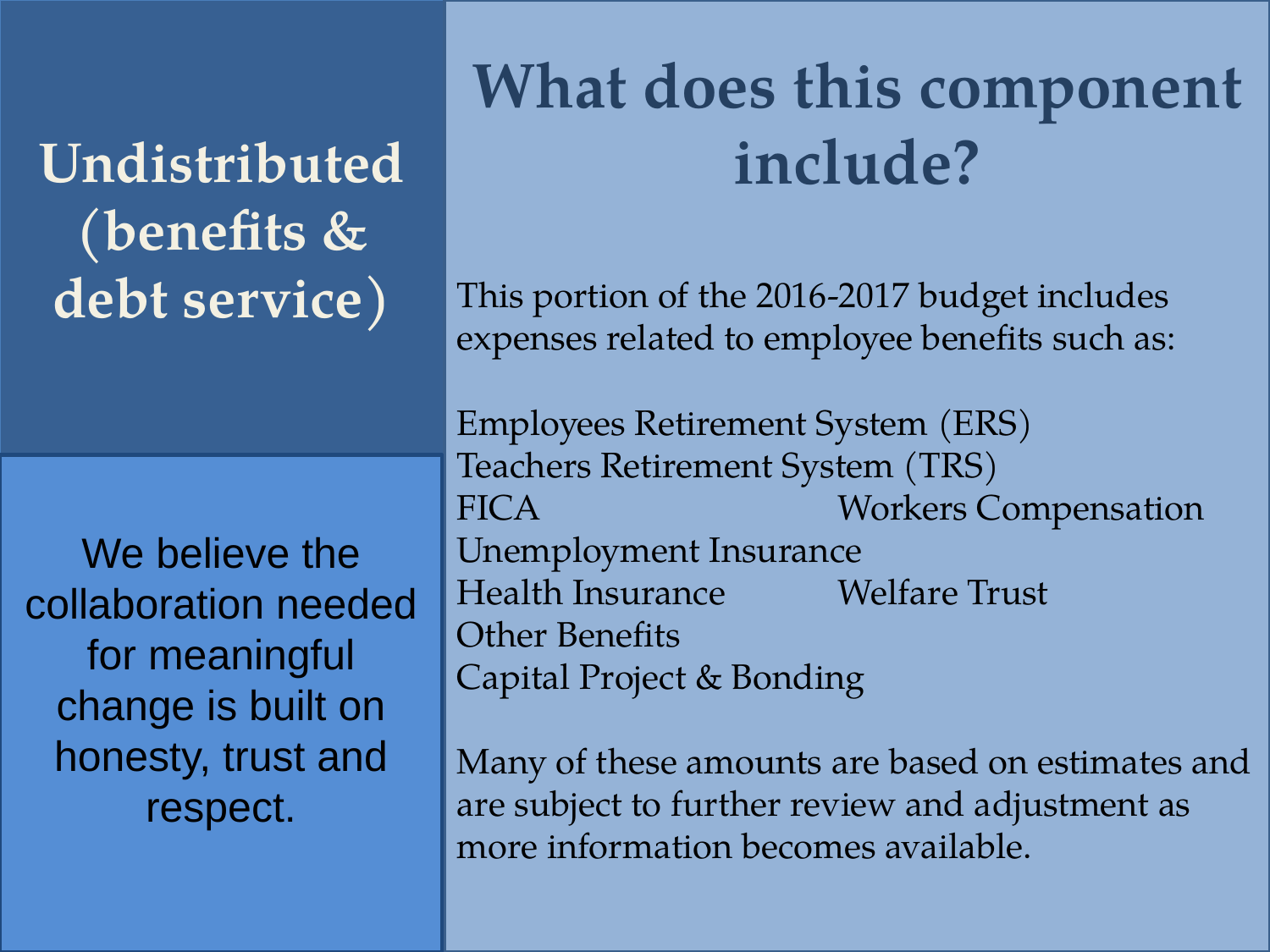

Undistributed (benefits & debt service)
What does this component include?

This portion of the 2016-2017 budget includes expenses related to employee benefits such as:
Employees Retirement System (ERS)
Teachers Retirement System (TRS)
FICA			Workers Compensation
Unemployment Insurance
Health Insurance	Welfare Trust
Other Benefits
Capital Project & Bonding
Many of these amounts are based on estimates and are subject to further review and adjustment as more information becomes available.
We believe the collaboration needed for meaningful change is built on honesty, trust and respect.